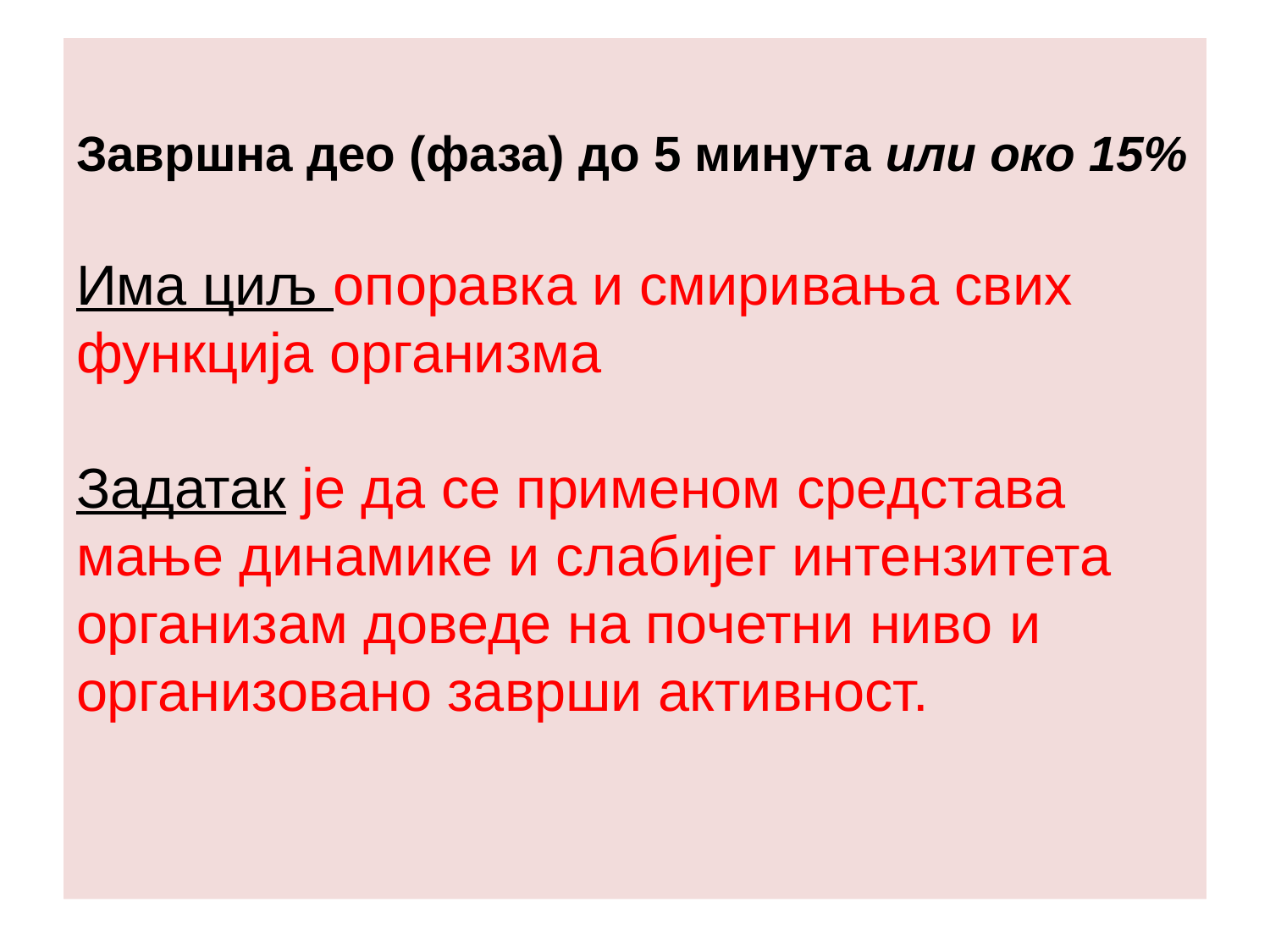

# Завршна део (фаза) до 5 минута или око 15% Има циљ опоравка и смиривања свих функција организма Задатак је да се применом средстава мање динамике и слабијег интензитета организам доведе на почетни ниво и организовано заврши активност.